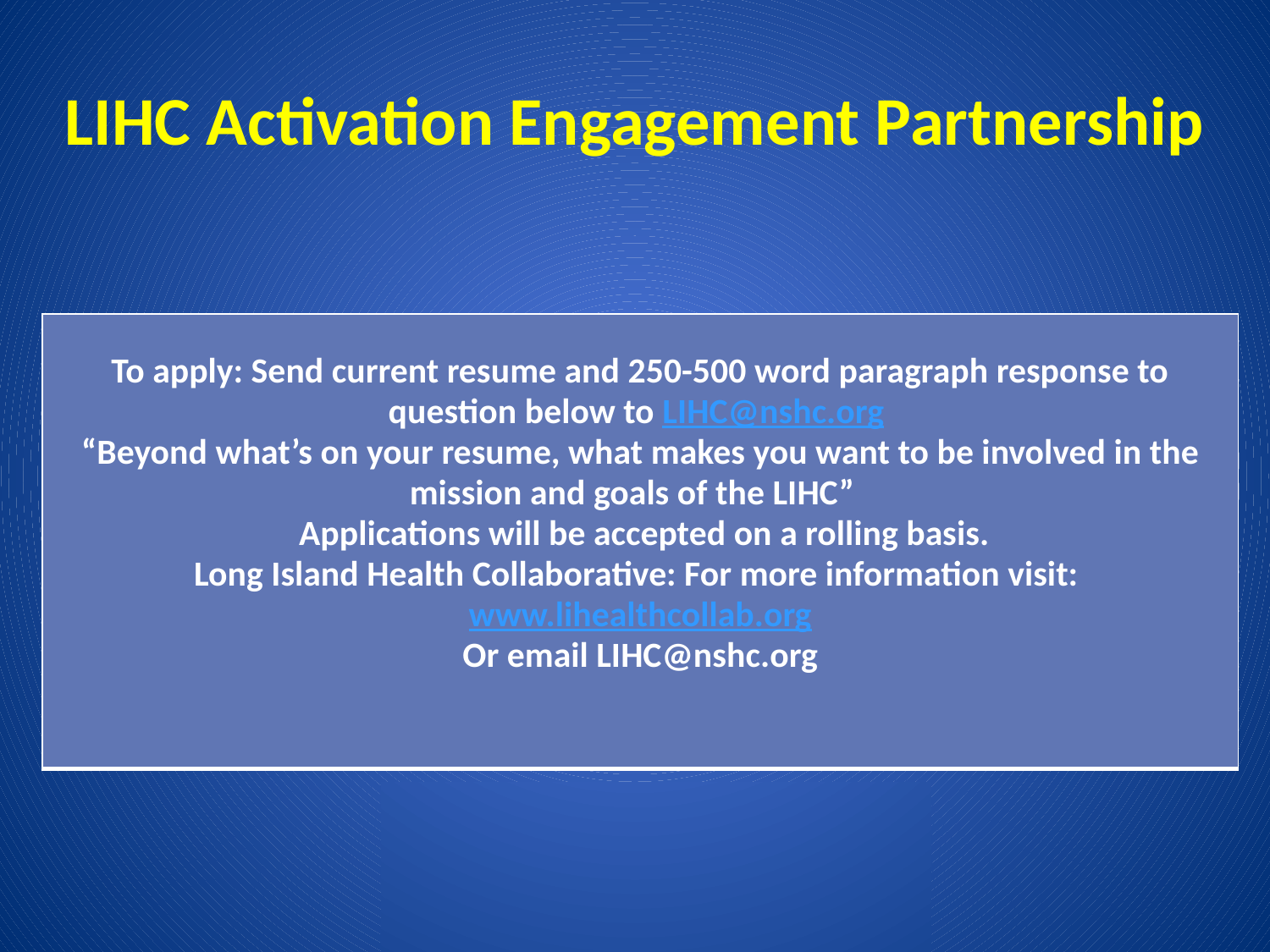

# LIHC Activation Engagement Partnership
| To apply: Send current resume and 250-500 word paragraph response to question below to LIHC@nshc.org “Beyond what’s on your resume, what makes you want to be involved in the mission and goals of the LIHC”  Applications will be accepted on a rolling basis. Long Island Health Collaborative: For more information visit: www.lihealthcollab.org Or email LIHC@nshc.org |
| --- |